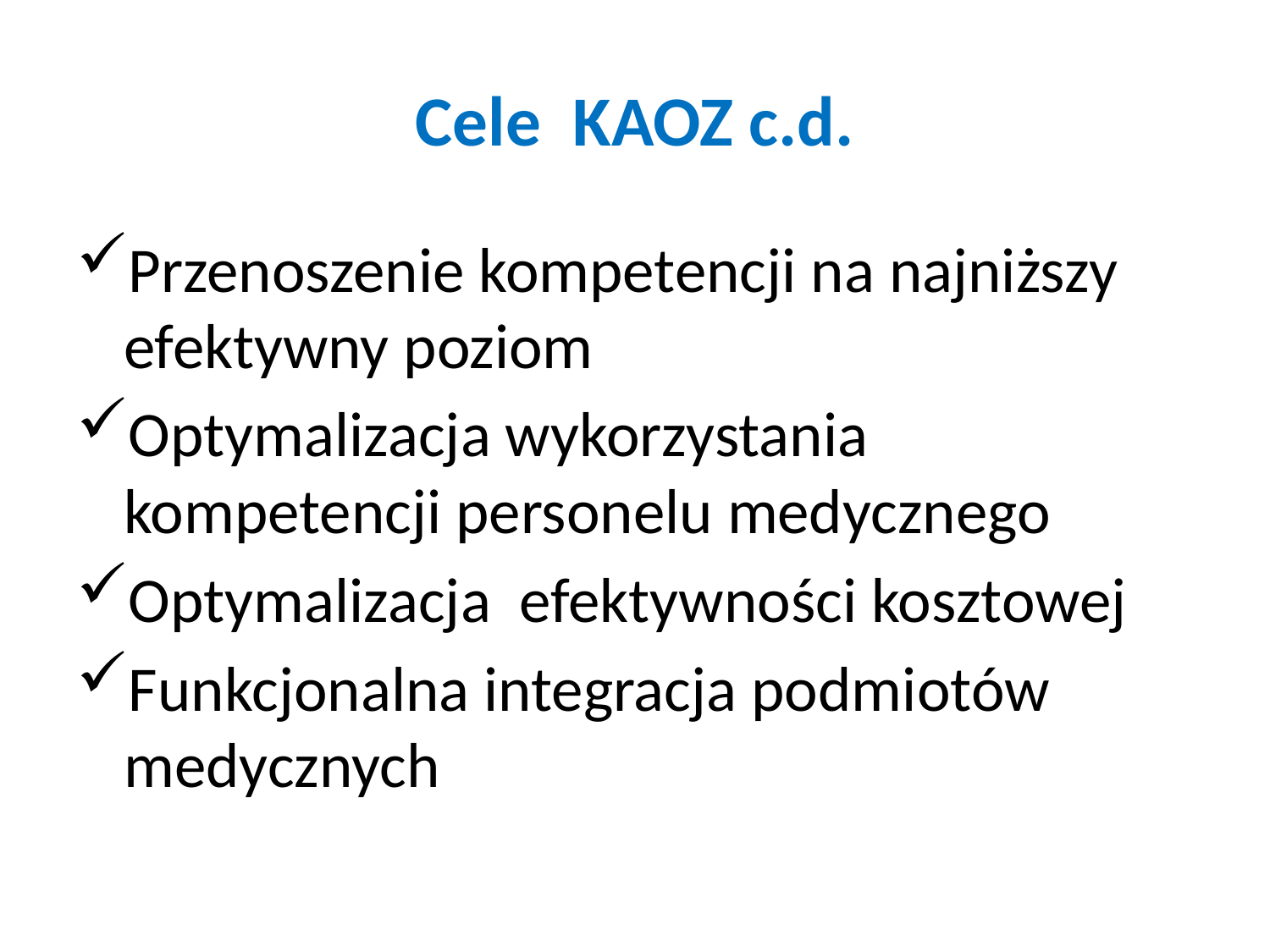

# Cele  KAOZ c.d.
Przenoszenie kompetencji na najniższy efektywny poziom
Optymalizacja wykorzystania kompetencji personelu medycznego
Optymalizacja  efektywności kosztowej
Funkcjonalna integracja podmiotów medycznych